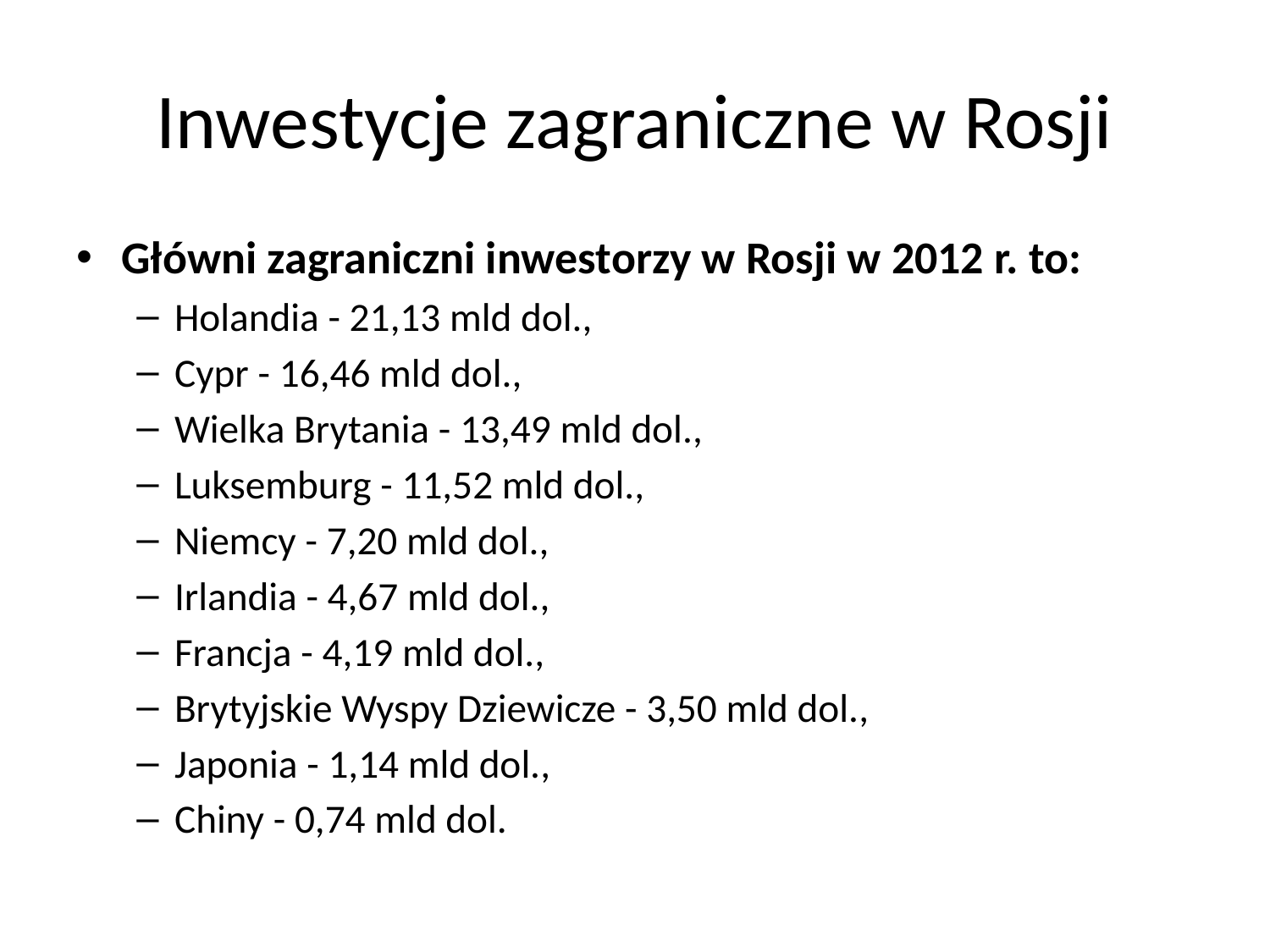

# Inwestycje zagraniczne w Rosji
Główni zagraniczni inwestorzy w Rosji w 2012 r. to:
Holandia - 21,13 mld dol.,
Cypr - 16,46 mld dol.,
Wielka Brytania - 13,49 mld dol.,
Luksemburg - 11,52 mld dol.,
Niemcy - 7,20 mld dol.,
Irlandia - 4,67 mld dol.,
Francja - 4,19 mld dol.,
Brytyjskie Wyspy Dziewicze - 3,50 mld dol.,
Japonia - 1,14 mld dol.,
Chiny - 0,74 mld dol.